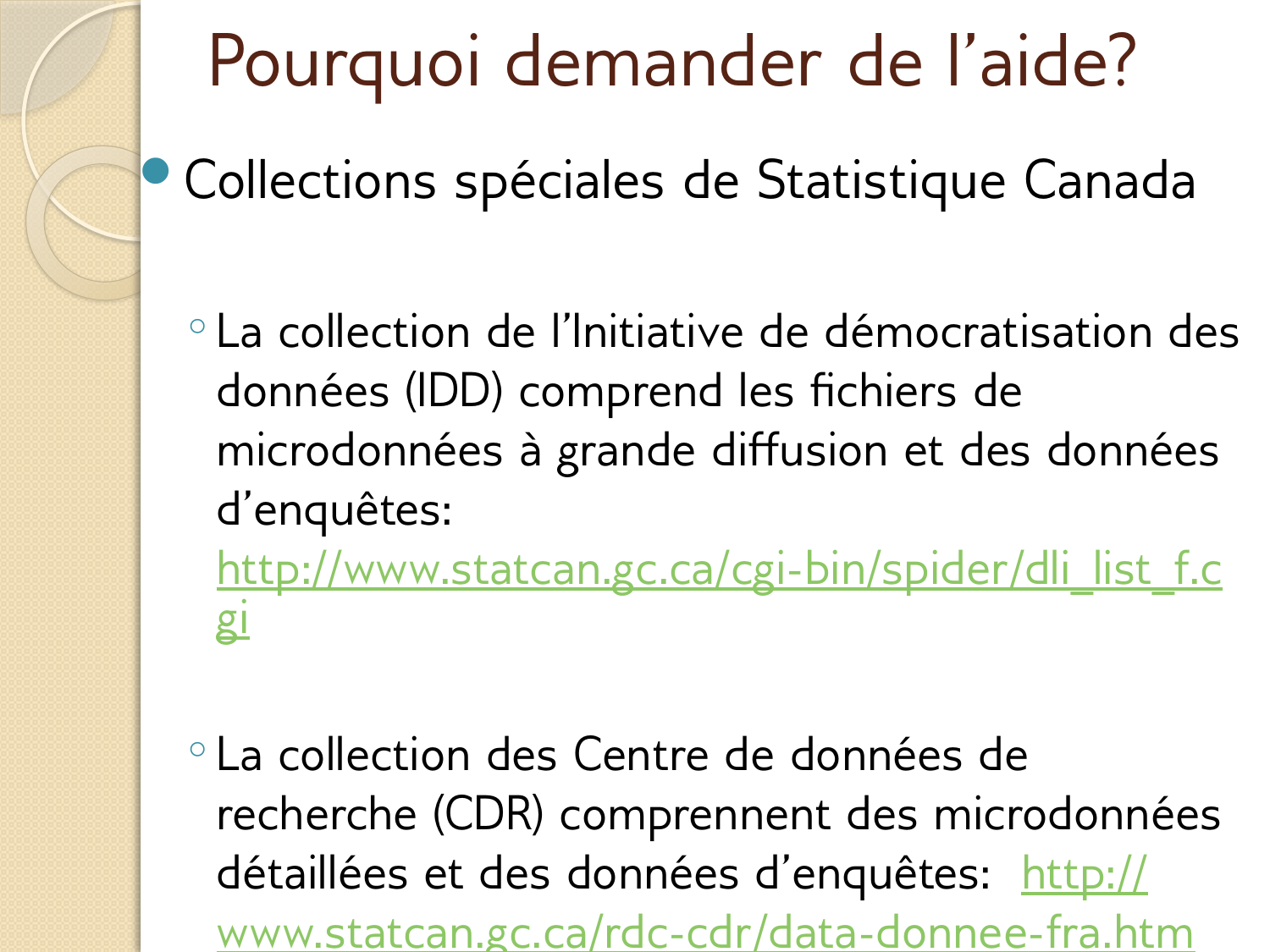

# Pourquoi demander de l’aide?
Collections spéciales de Statistique Canada

La collection de l’Initiative de démocratisation des données (IDD) comprend les fichiers de microdonnées à grande diffusion et des données d’enquêtes:  http://www.statcan.gc.ca/cgi-bin/spider/dli_list_f.cgi

La collection des Centre de données de recherche (CDR) comprennent des microdonnées détaillées et des données d’enquêtes:  http://www.statcan.gc.ca/rdc-cdr/data-donnee-fra.htm